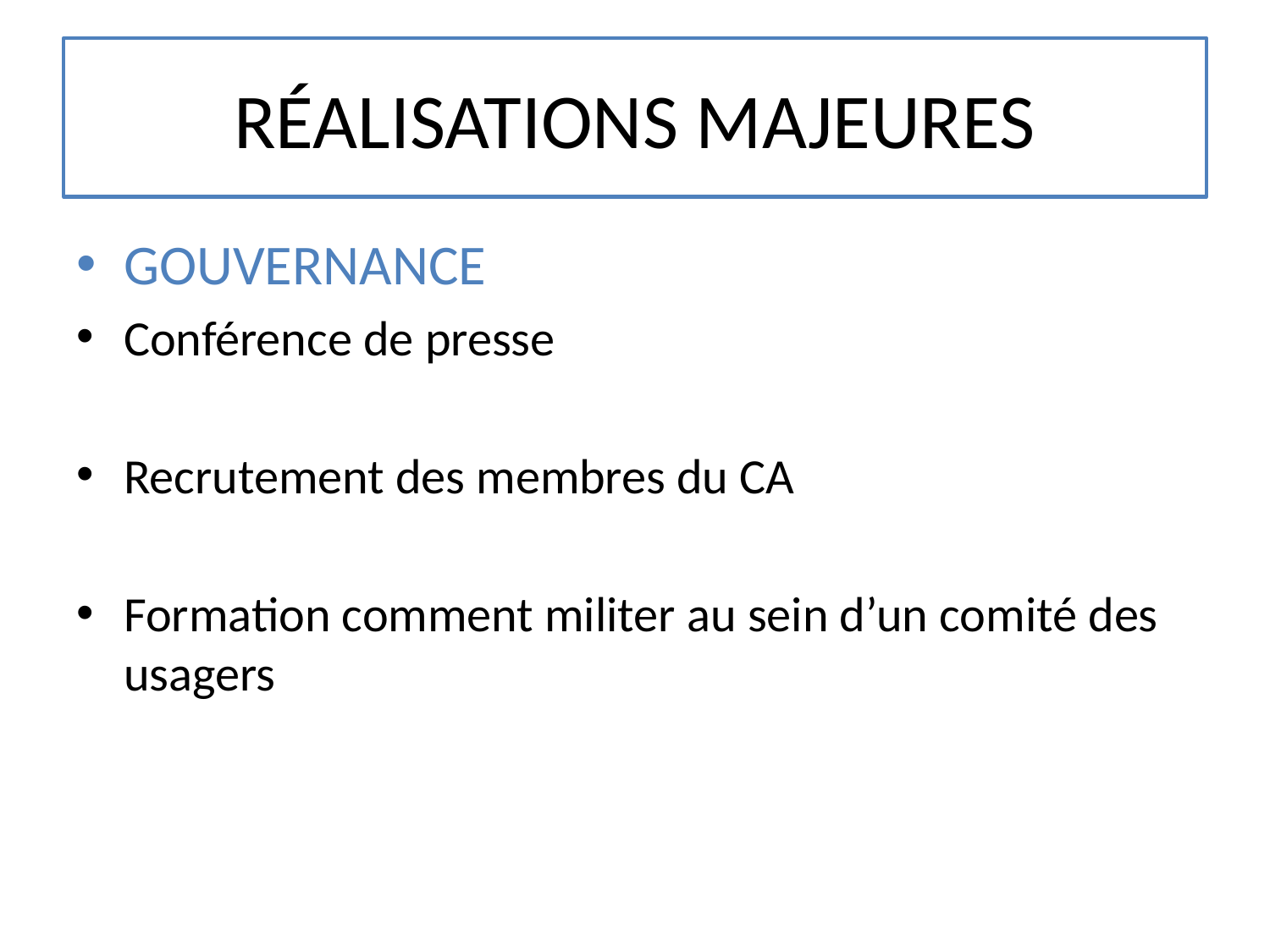

# RÉALISATIONS MAJEURES
GOUVERNANCE
Conférence de presse

Recrutement des membres du CA

Formation comment militer au sein d’un comité des usagers